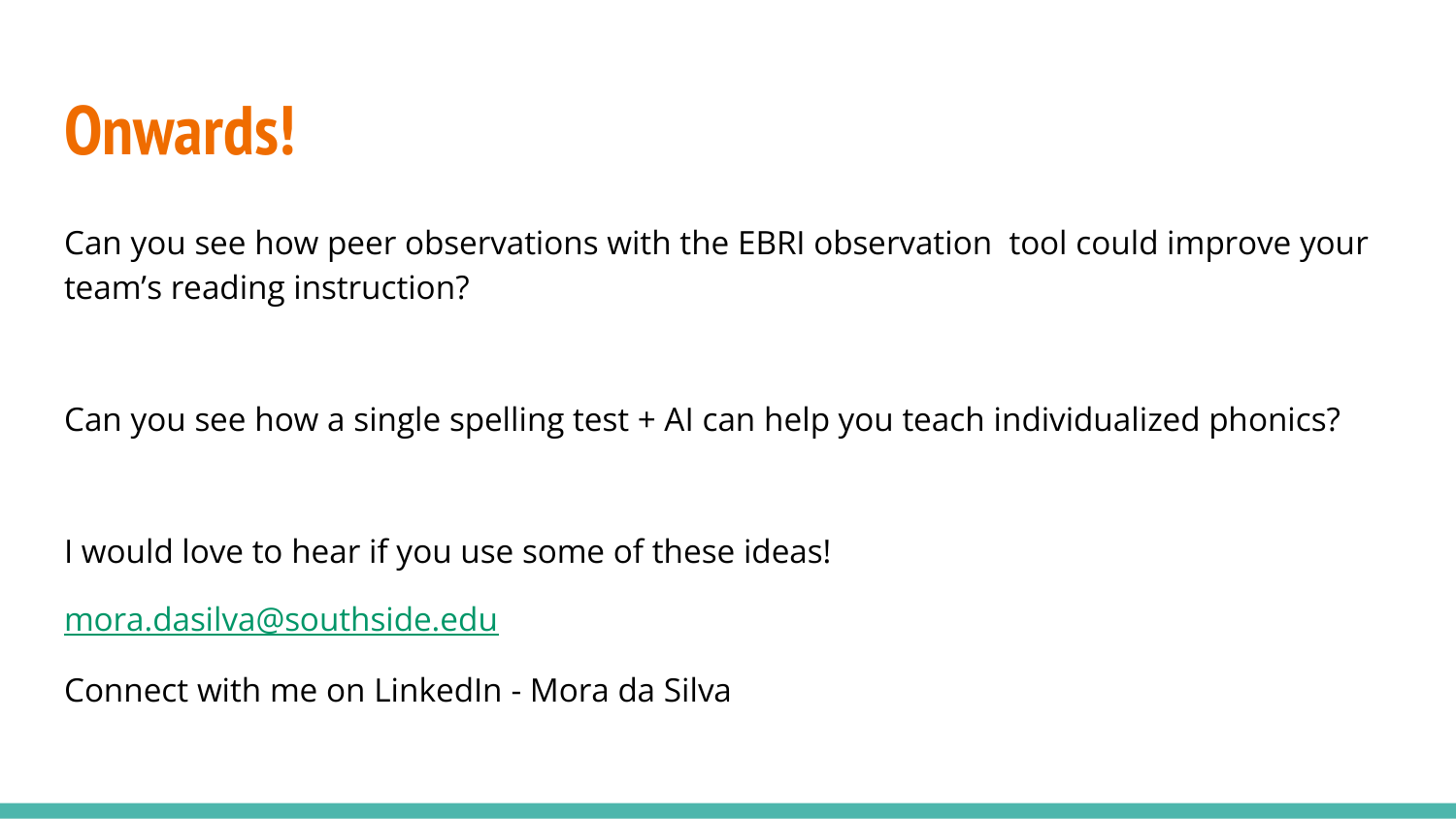

# Onwards!
Can you see how peer observations with the EBRI observation  tool could improve your team’s reading instruction?

Can you see how a single spelling test + AI can help you teach individualized phonics?

I would love to hear if you use some of these ideas!
mora.dasilva@southside.edu
Connect with me on LinkedIn - Mora da Silva